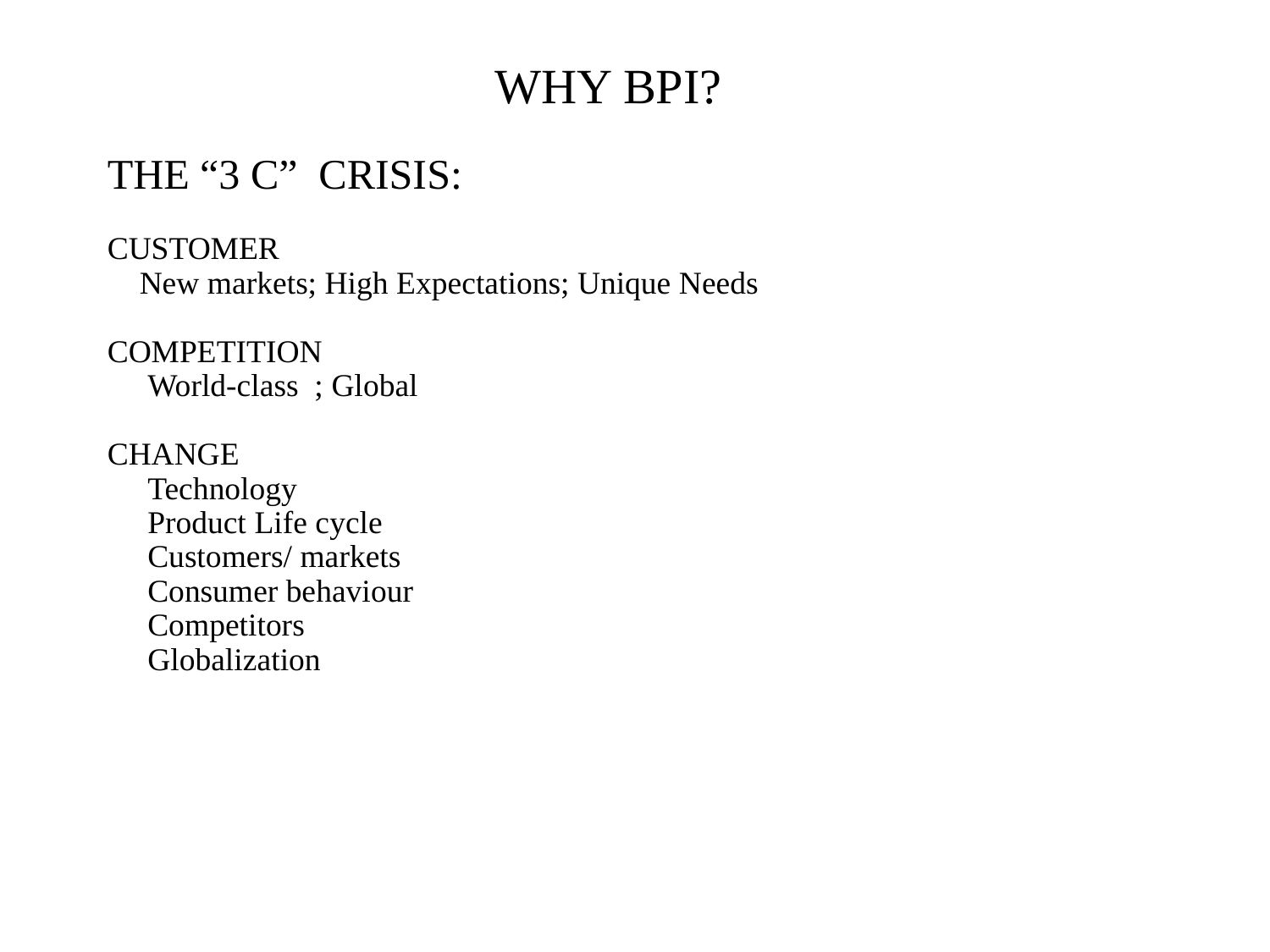

WHY BPI?
THE “3 C”  CRISIS:

CUSTOMER
    New markets; High Expectations; Unique Needs

COMPETITION
     World-class  ; Global

CHANGE
     Technology
     Product Life cycle
     Customers/ markets
     Consumer behaviour
     Competitors
     Globalization